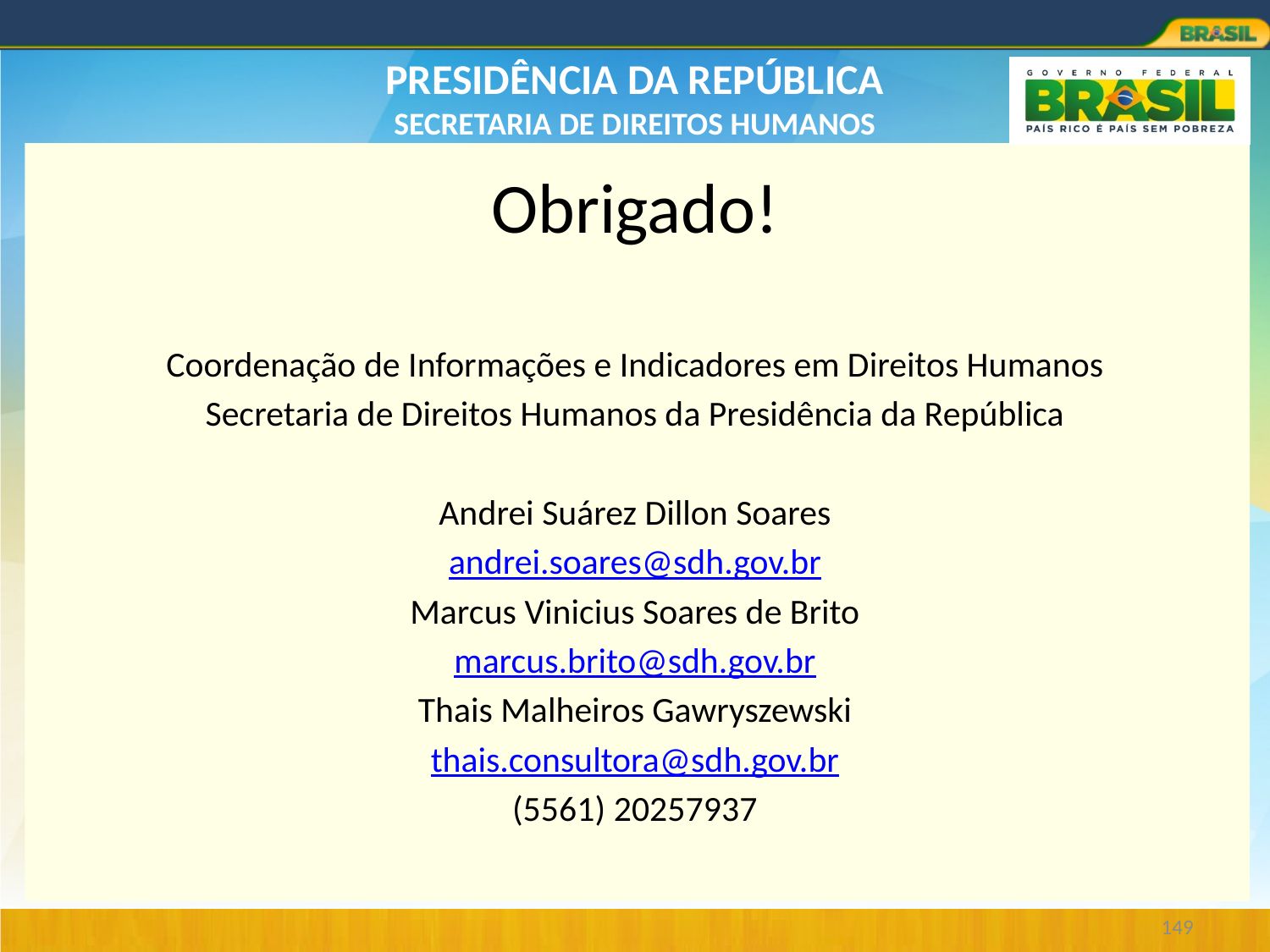

# Obrigado!

Coordenação de Informações e Indicadores em Direitos Humanos
Secretaria de Direitos Humanos da Presidência da República

Andrei Suárez Dillon Soares
andrei.soares@sdh.gov.br
Marcus Vinicius Soares de Brito
marcus.brito@sdh.gov.br
Thais Malheiros Gawryszewski
thais.consultora@sdh.gov.br
(5561) 20257937
149